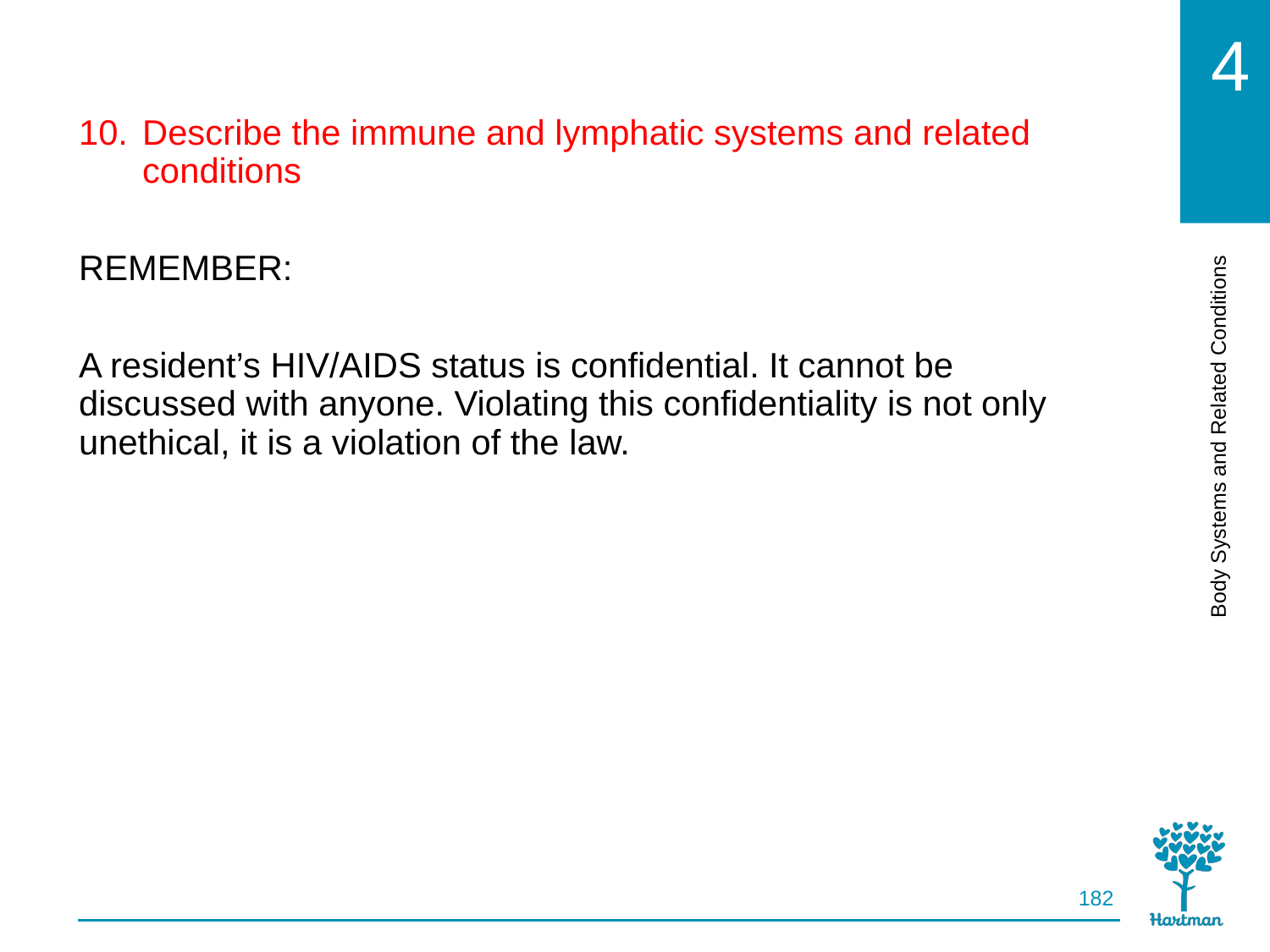

# LO10, content 19
Describe the immune and lymphatic systems and related conditions

REMEMBER:

A resident’s HIV/AIDS status is confidential. It cannot be discussed with anyone. Violating this confidentiality is not only unethical, it is a violation of the law.

182